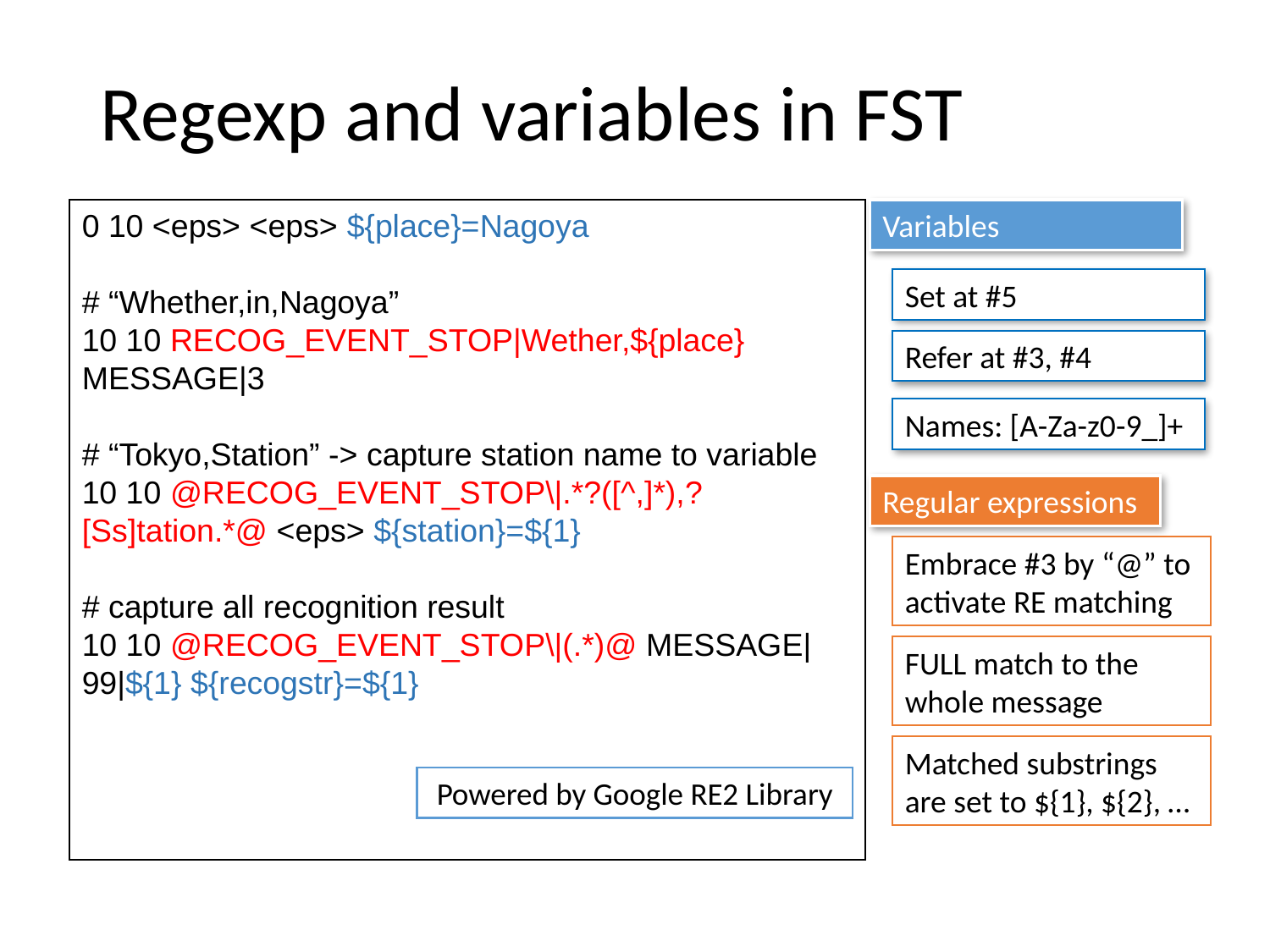

# Regexp and variables in FST
0 10 <eps> <eps> ${place}=Nagoya

# “Whether,in,Nagoya”
10 10 RECOG_EVENT_STOP|Wether,${place} MESSAGE|3

# “Tokyo,Station” -> capture station name to variable
10 10 @RECOG_EVENT_STOP\|.*?([^,]*),?[Ss]tation.*@ <eps> ${station}=${1}

# capture all recognition result
10 10 @RECOG_EVENT_STOP\|(.*)@ MESSAGE|99|${1} ${recogstr}=${1}

Variables
Set at #5
Refer at #3, #4
Names: [A-Za-z0-9_]+
Regular expressions
Embrace #3 by “@” to
activate RE matching
FULL match to the whole message
Matched substrings are set to ${1}, ${2}, …
Powered by Google RE2 Library